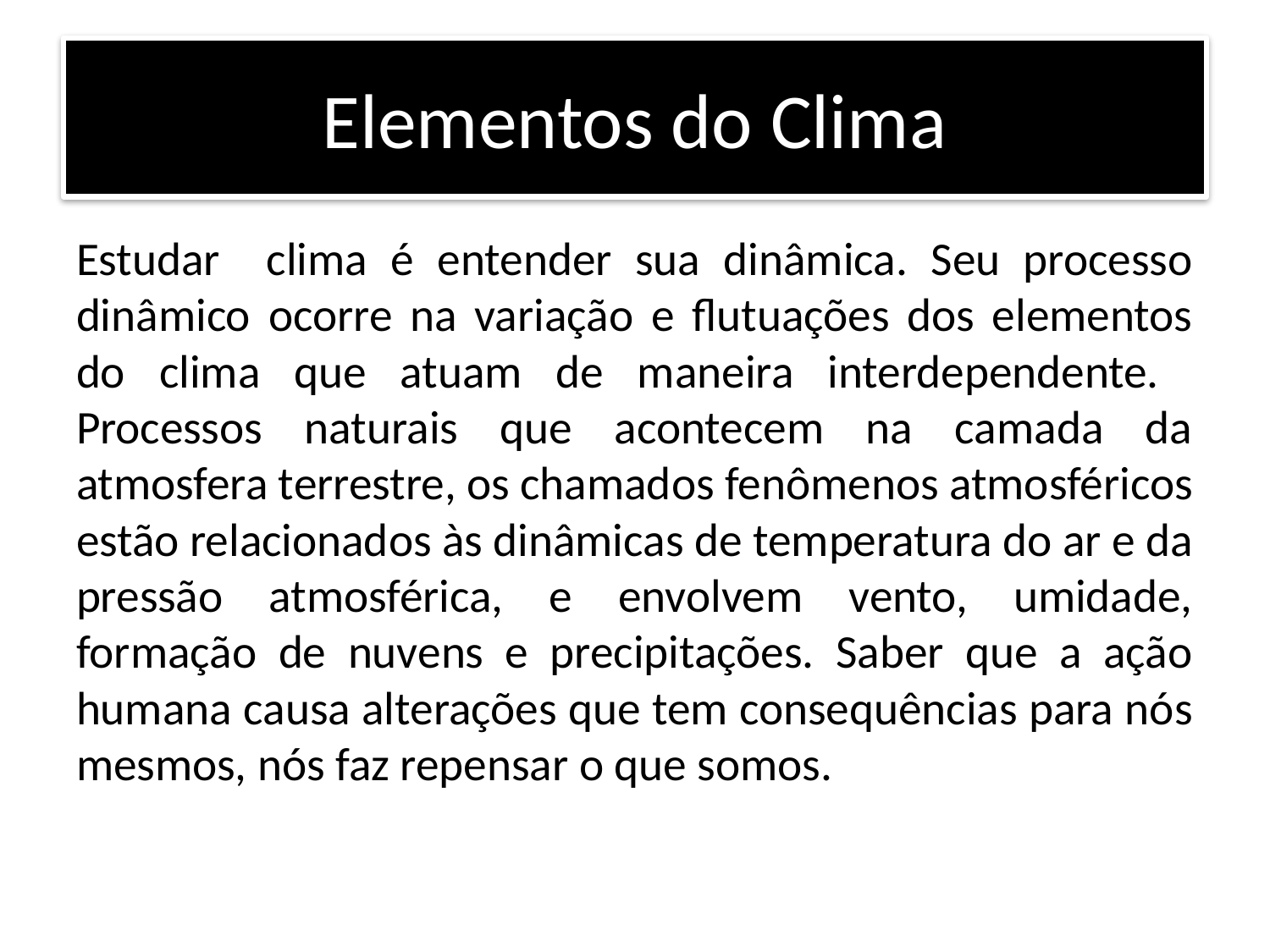

# Elementos do Clima
Estudar  clima é entender sua dinâmica. Seu processo dinâmico ocorre na variação e flutuações dos elementos do clima que atuam de maneira interdependente.  Processos naturais que acontecem na camada da atmosfera terrestre, os chamados fenômenos atmosféricos estão relacionados às dinâmicas de temperatura do ar e da pressão atmosférica, e envolvem vento, umidade, formação de nuvens e precipitações. Saber que a ação humana causa alterações que tem consequências para nós mesmos, nós faz repensar o que somos.